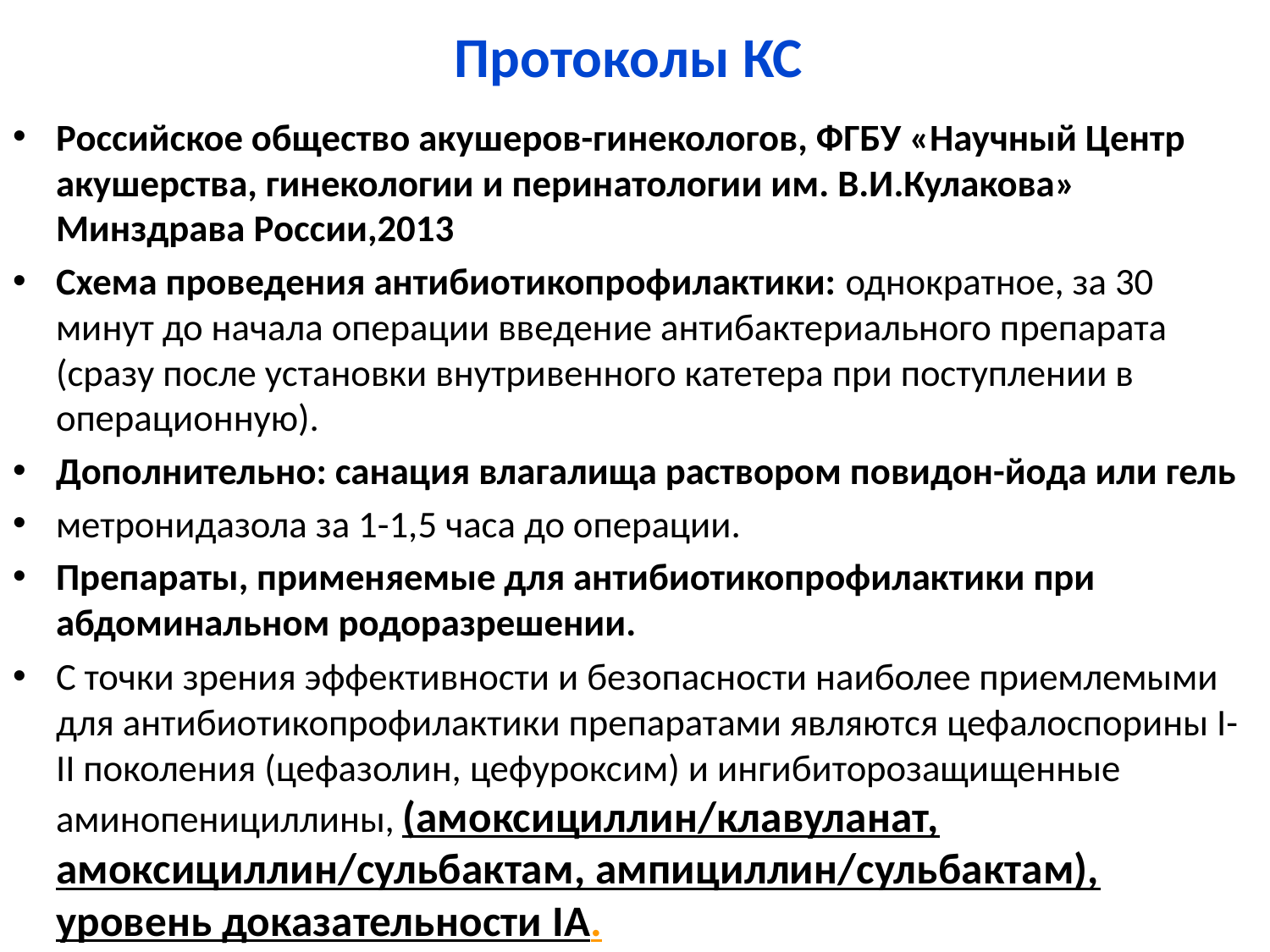

# Протоколы КС

Российское общество акушеров-гинекологов, ФГБУ «Научный Центр акушерства, гинекологии и перинатологии им. В.И.Кулакова» Минздрава России,2013
Схема проведения антибиотикопрофилактики: однократное, за 30  минут до начала операции введение антибактериального препарата (сразу после установки внутривенного катетера при поступлении в операционную).
Дополнительно: санация влагалища раствором повидон-йода или гель
метронидазола за 1-1,5 часа до операции.
Препараты, применяемые для антибиотикопрофилактики при абдоминальном родоразрешении.
С точки зрения эффективности и безопасности наиболее приемлемыми для антибиотикопрофилактики препаратами являются цефалоспорины I-II поколения (цефазолин, цефуроксим) и ингибиторозащищенные аминопенициллины, (амоксициллин/клавуланат, амоксициллин/сульбактам, ампициллин/сульбактам), уровень доказательности IА.